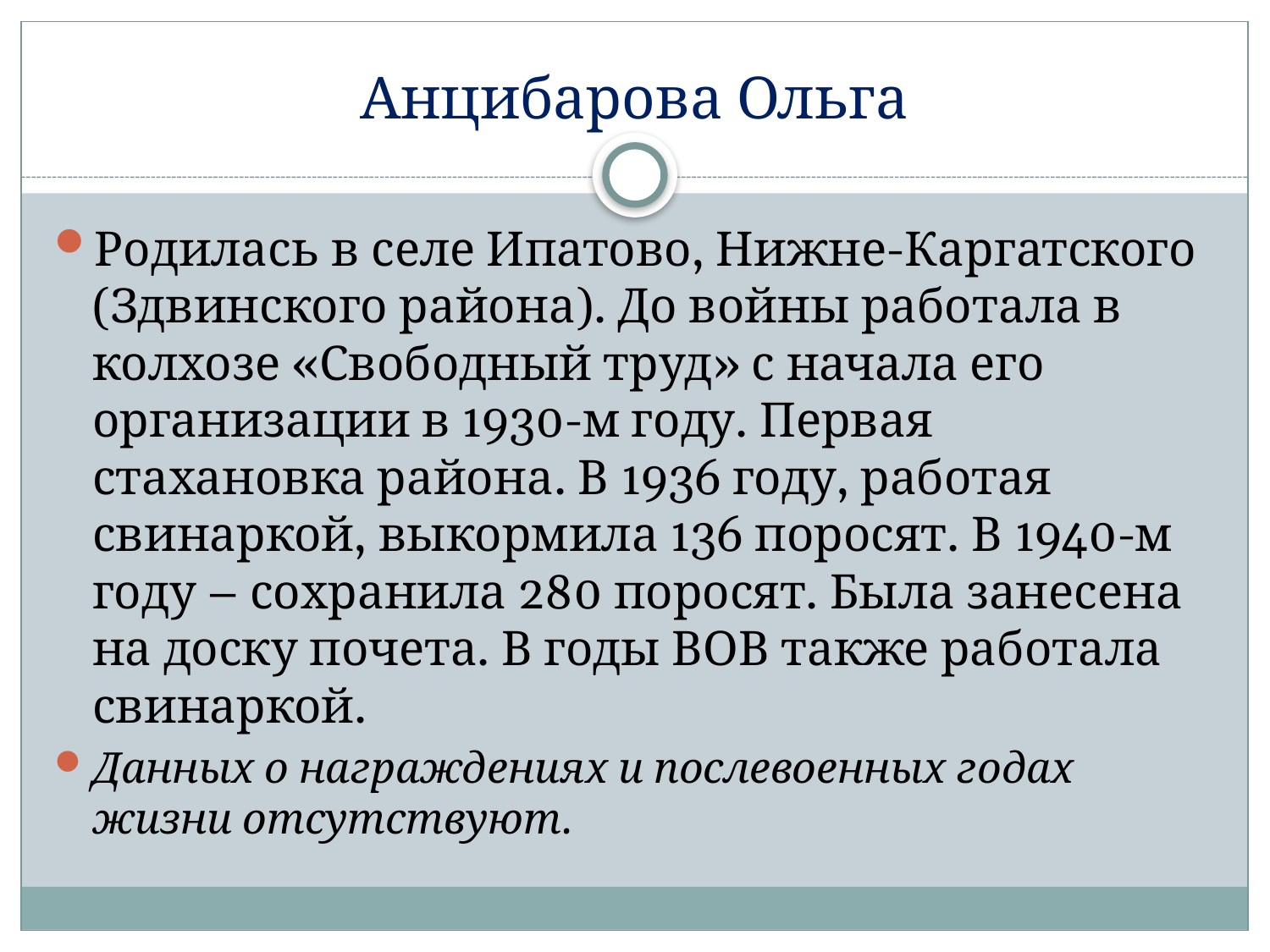

# Анцибарова Ольга
Родилась в селе Ипатово, Нижне-Каргатского (Здвинского района). До войны работала в колхозе «Свободный труд» с начала его организации в 1930-м году. Первая стахановка района. В 1936 году, работая свинаркой, выкормила 136 поросят. В 1940-м году – сохранила 280 поросят. Была занесена на доску почета. В годы ВОВ также работала свинаркой.
Данных о награждениях и послевоенных годах жизни отсутствуют.